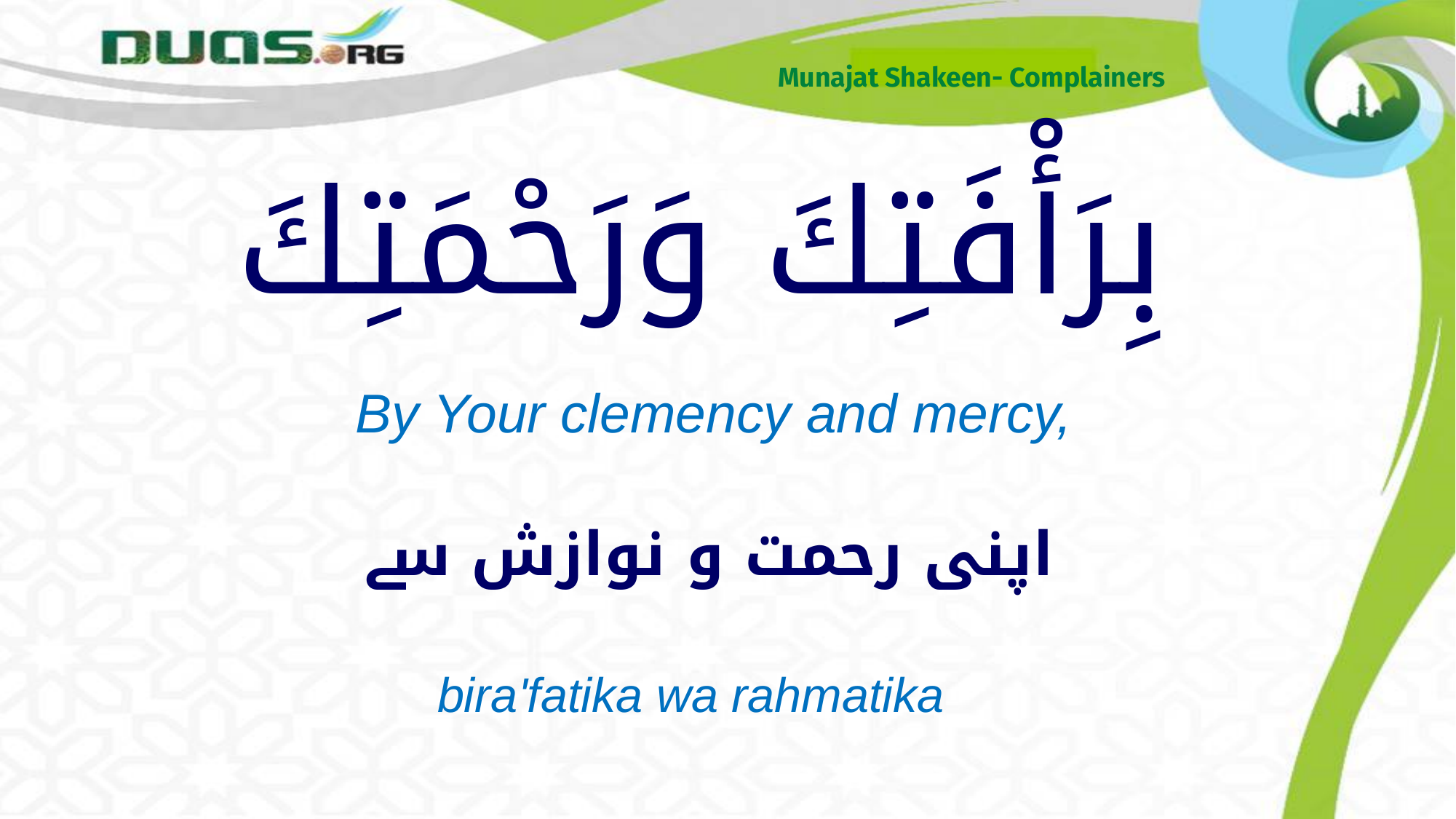

Munajat Shakeen- Complainers
# بِرَأْفَتِكَ وَرَحْمَتِكَ
By Your clemency and mercy,
اپنی رحمت و نوازش سے
bira'fatika wa rahmatika